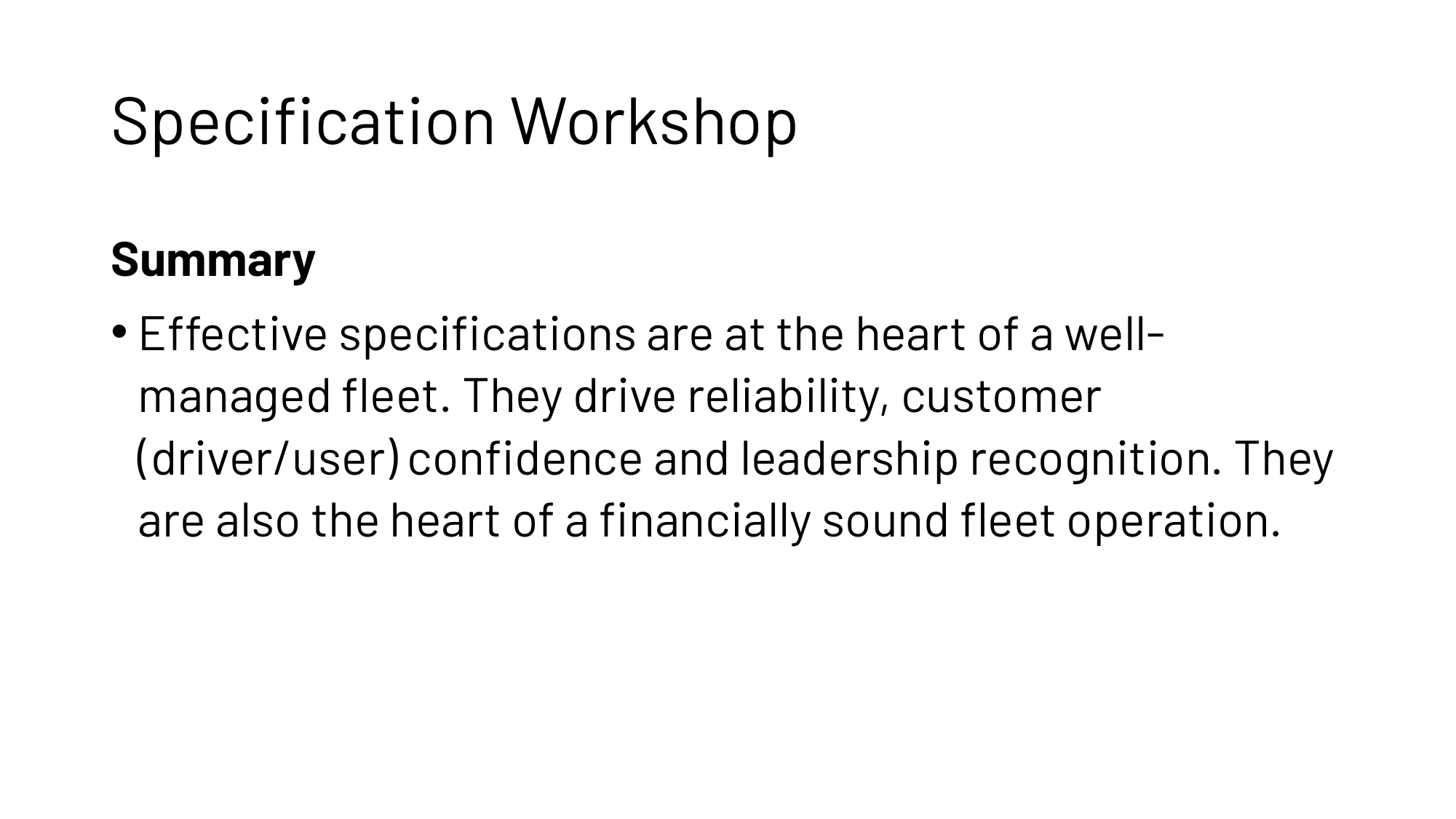

# Specification Workshop
Summary
Effective specifications are at the heart of a well-managed fleet. They drive reliability, customer (driver/user) confidence and leadership recognition. They are also the heart of a financially sound fleet operation.